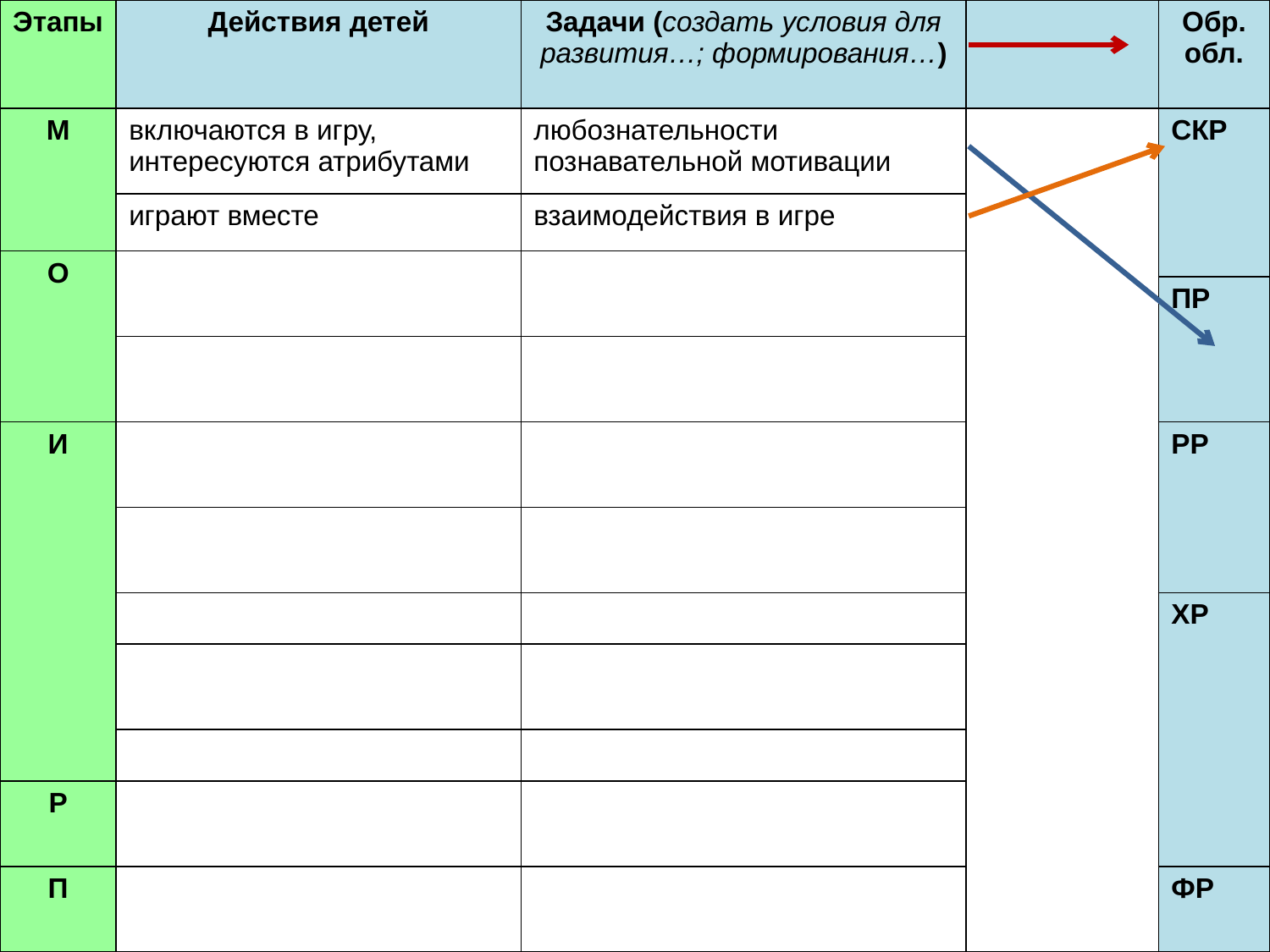

| Этапы | Действия детей | Задачи (создать условия для развития…; формирования…) |  | Обр. обл. |
| --- | --- | --- | --- | --- |
| М | включаются в игру, интересуются атрибутами | любознательности познавательной мотивации |  | СКР |
|  | играют вместе | взаимодействия в игре |  |  |
| О |  |  |  |  |
|  |  |  |  | ПР |
|  |  |  |  |  |
| И |  |  |  | РР |
|  |  |  |  |  |
|  |  |  |  | ХР |
|  |  |  |  |  |
|  |  |  |  |  |
| Р |  |  |  |  |
| П |  |  |  | ФР |